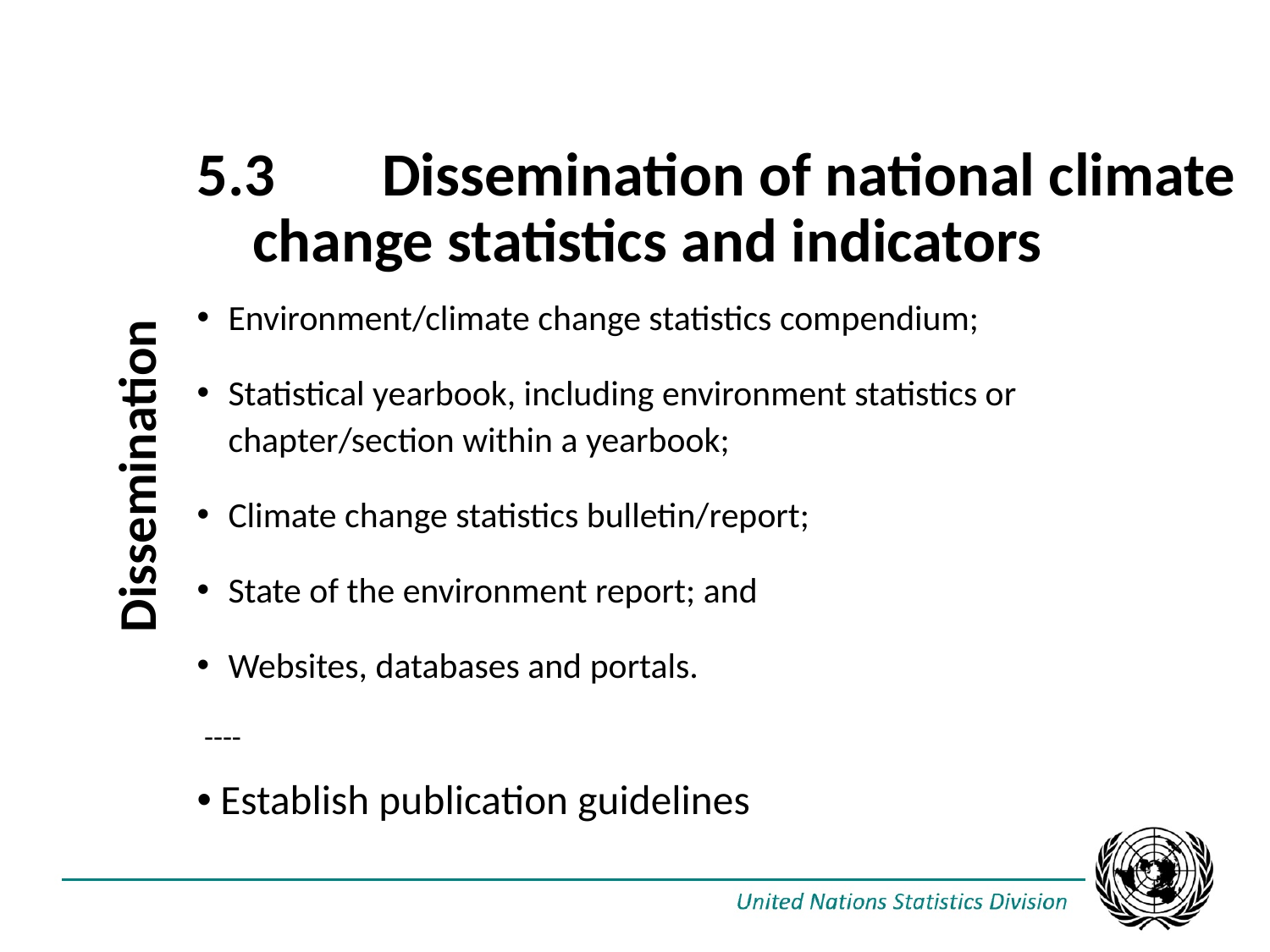

5.3	 Dissemination of national climate change statistics and indicators
Environment/climate change statistics compendium;
Statistical yearbook, including environment statistics or chapter/section within a yearbook;
Climate change statistics bulletin/report;
State of the environment report; and
Websites, databases and portals.
 ----
Establish publication guidelines
Dissemination